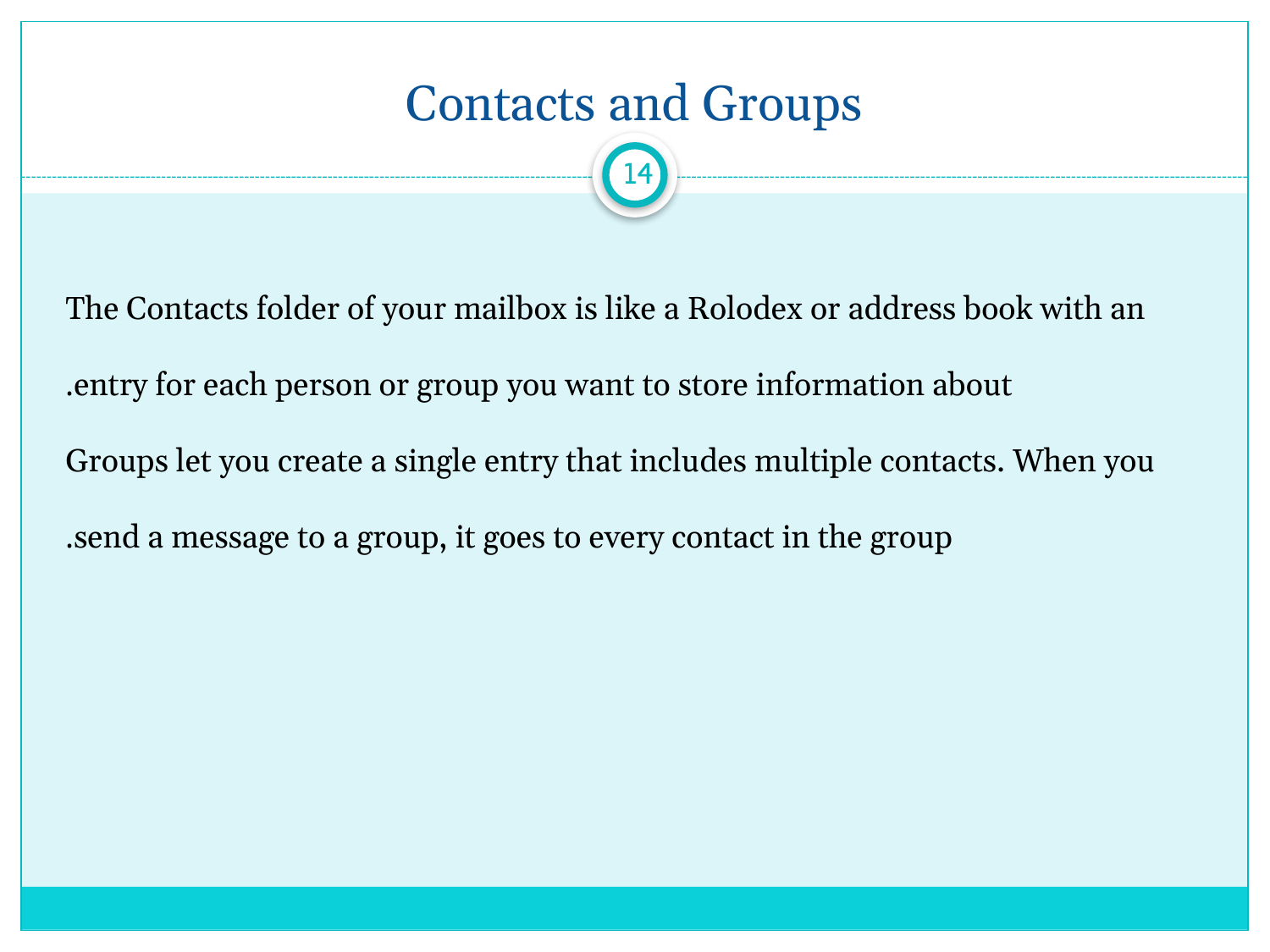

# Contacts and Groups
14
The Contacts folder of your mailbox is like a Rolodex or address book with an entry for each person or group you want to store information about.
Groups let you create a single entry that includes multiple contacts. When you send a message to a group, it goes to every contact in the group.